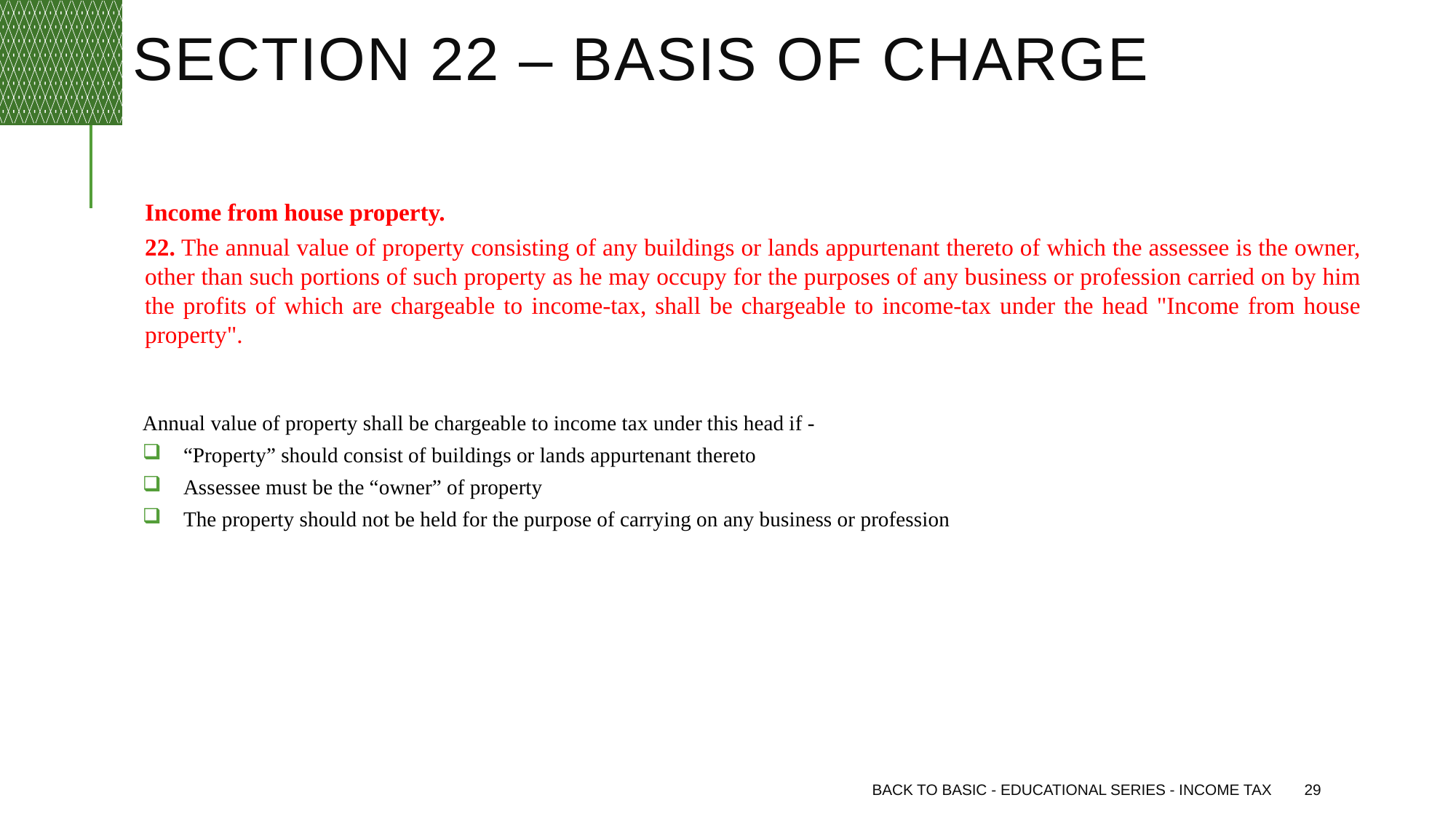

# Section 22 – Basis of charge
Income from house property.
22. The annual value of property consisting of any buildings or lands appurtenant thereto of which the assessee is the owner, other than such portions of such property as he may occupy for the purposes of any business or profession carried on by him the profits of which are chargeable to income-tax, shall be chargeable to income-tax under the head "Income from house property".
Annual value of property shall be chargeable to income tax under this head if -
“Property” should consist of buildings or lands appurtenant thereto
Assessee must be the “owner” of property
The property should not be held for the purpose of carrying on any business or profession
Back to Basic - Educational Series - Income Tax
29